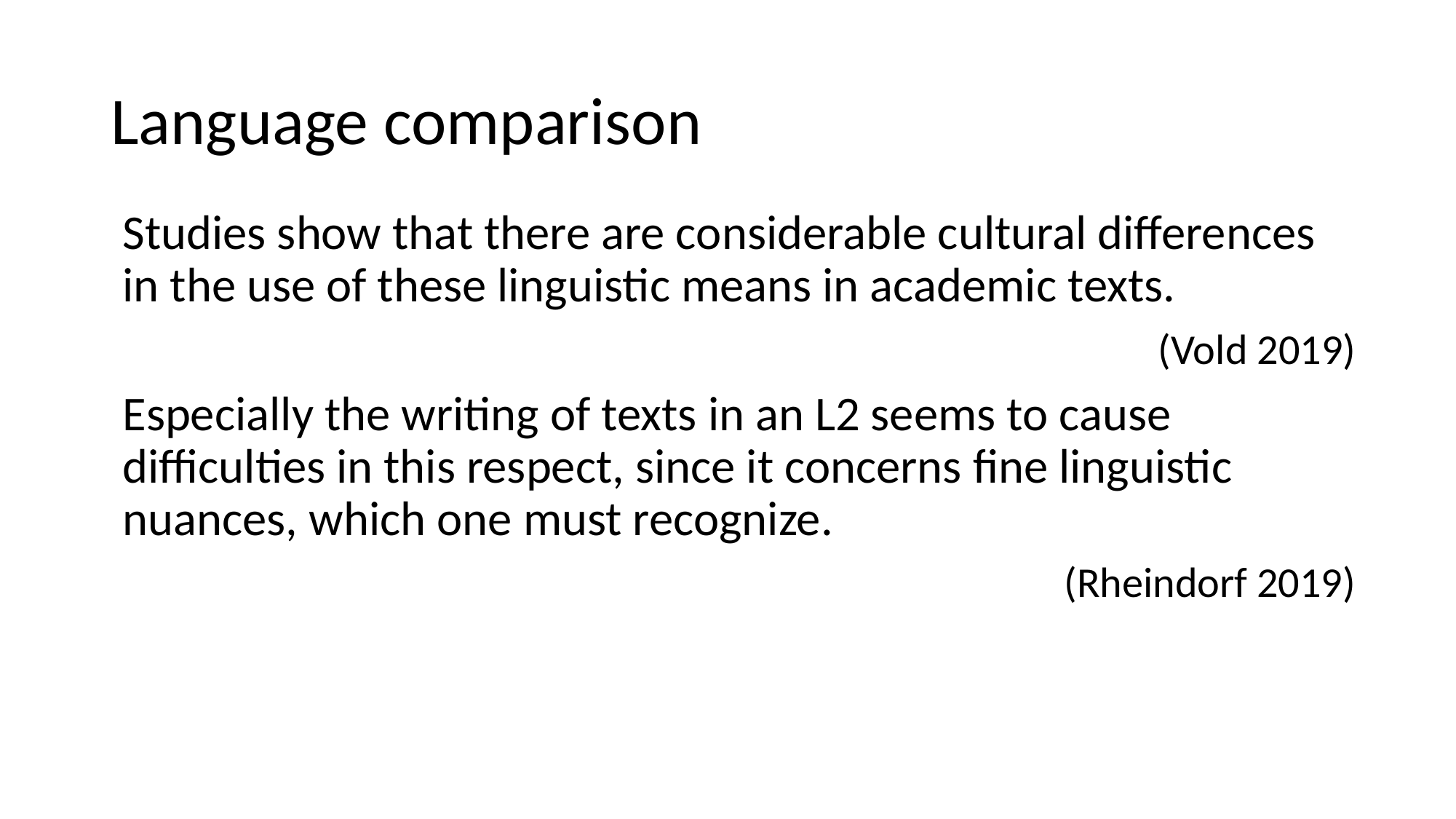

# Language comparison
Studies show that there are considerable cultural differences in the use of these linguistic means in academic texts.
		(Vold 2019)
Especially the writing of texts in an L2 seems to cause difficulties in this respect, since it concerns fine linguistic nuances, which one must recognize.
(Rheindorf 2019)